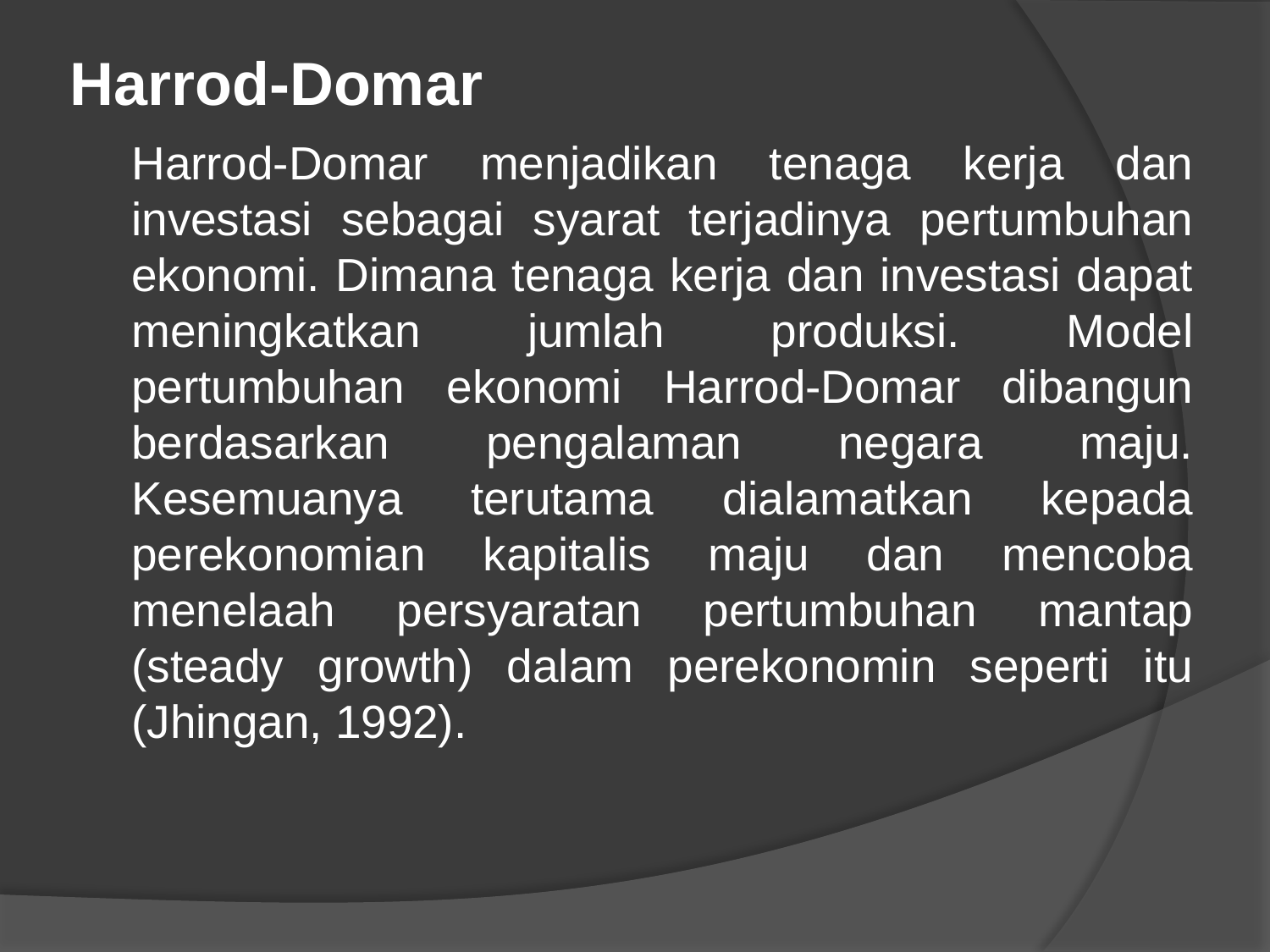

# Harrod-Domar
	Harrod-Domar menjadikan tenaga kerja dan investasi sebagai syarat terjadinya pertumbuhan ekonomi. Dimana tenaga kerja dan investasi dapat meningkatkan jumlah produksi. Model pertumbuhan ekonomi Harrod-Domar dibangun berdasarkan pengalaman negara maju. Kesemuanya terutama dialamatkan kepada perekonomian kapitalis maju dan mencoba menelaah persyaratan pertumbuhan mantap (steady growth) dalam perekonomin seperti itu (Jhingan, 1992).